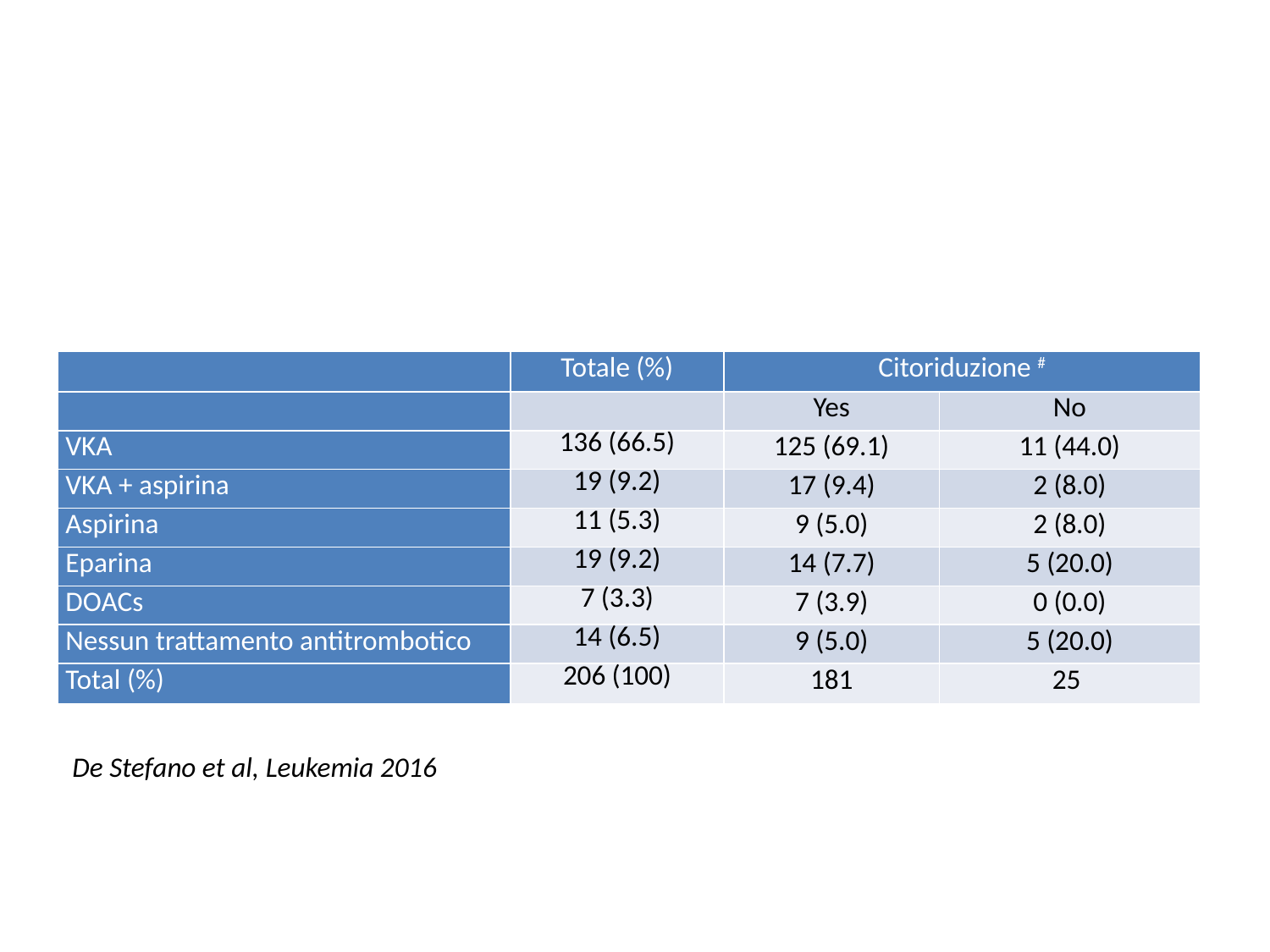

|  | Totale (%) | Citoriduzione # |  |
| --- | --- | --- | --- |
|  |  | Yes | No |
| VKA | 136 (66.5) | 125 (69.1) | 11 (44.0) |
| VKA + aspirina | 19 (9.2) | 17 (9.4) | 2 (8.0) |
| Aspirina | 11 (5.3) | 9 (5.0) | 2 (8.0) |
| Eparina | 19 (9.2) | 14 (7.7) | 5 (20.0) |
| DOACs | 7 (3.3) | 7 (3.9) | 0 (0.0) |
| Nessun trattamento antitrombotico | 14 (6.5) | 9 (5.0) | 5 (20.0) |
| Total (%) | 206 (100) | 181 | 25 |
De Stefano et al, Leukemia 2016